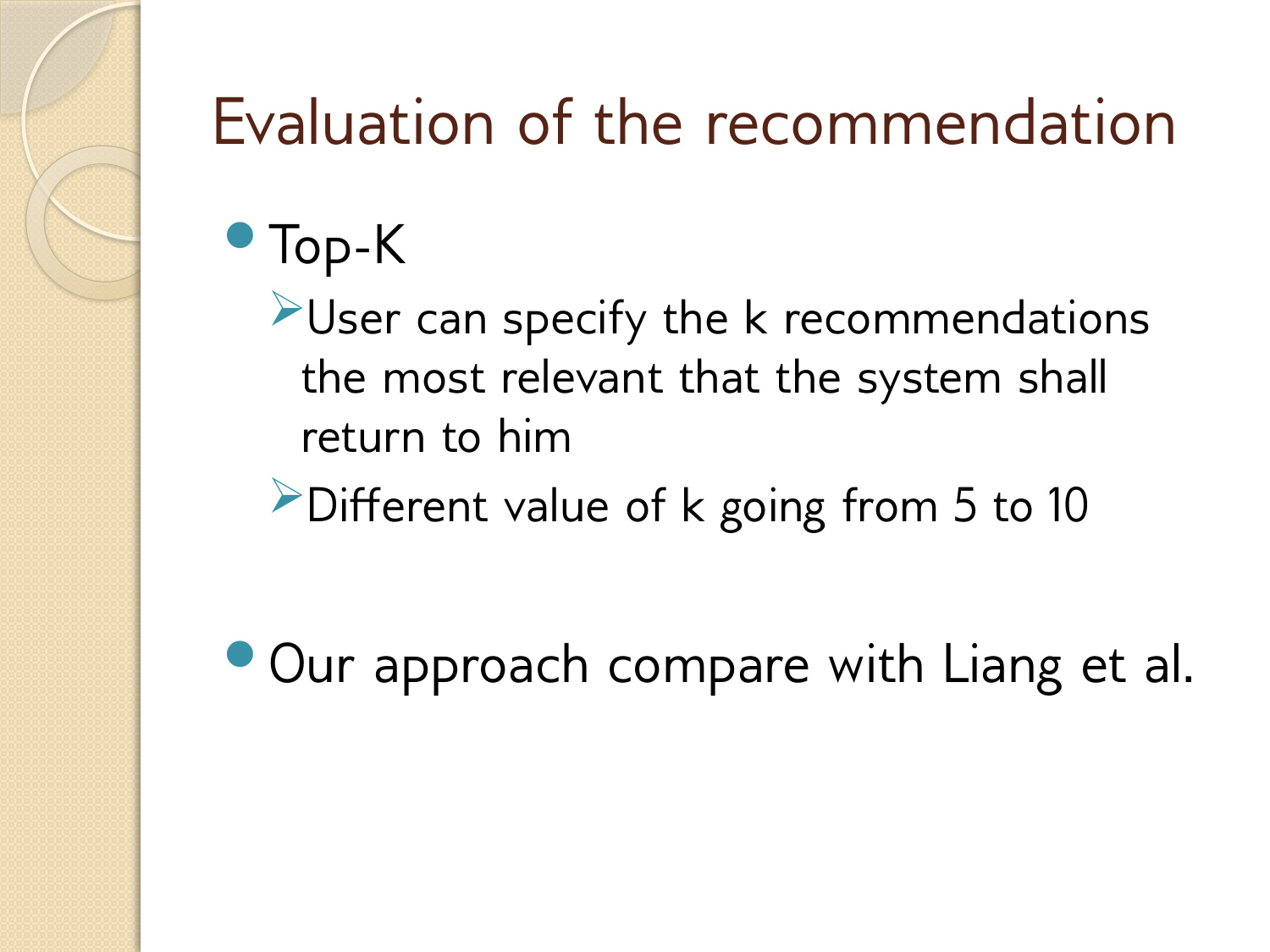

# Evaluation of the recommendation
Top-K
User can specify the k recommendations the most relevant that the system shall return to him
Different value of k going from 5 to 10

Our approach compare with Liang et al.